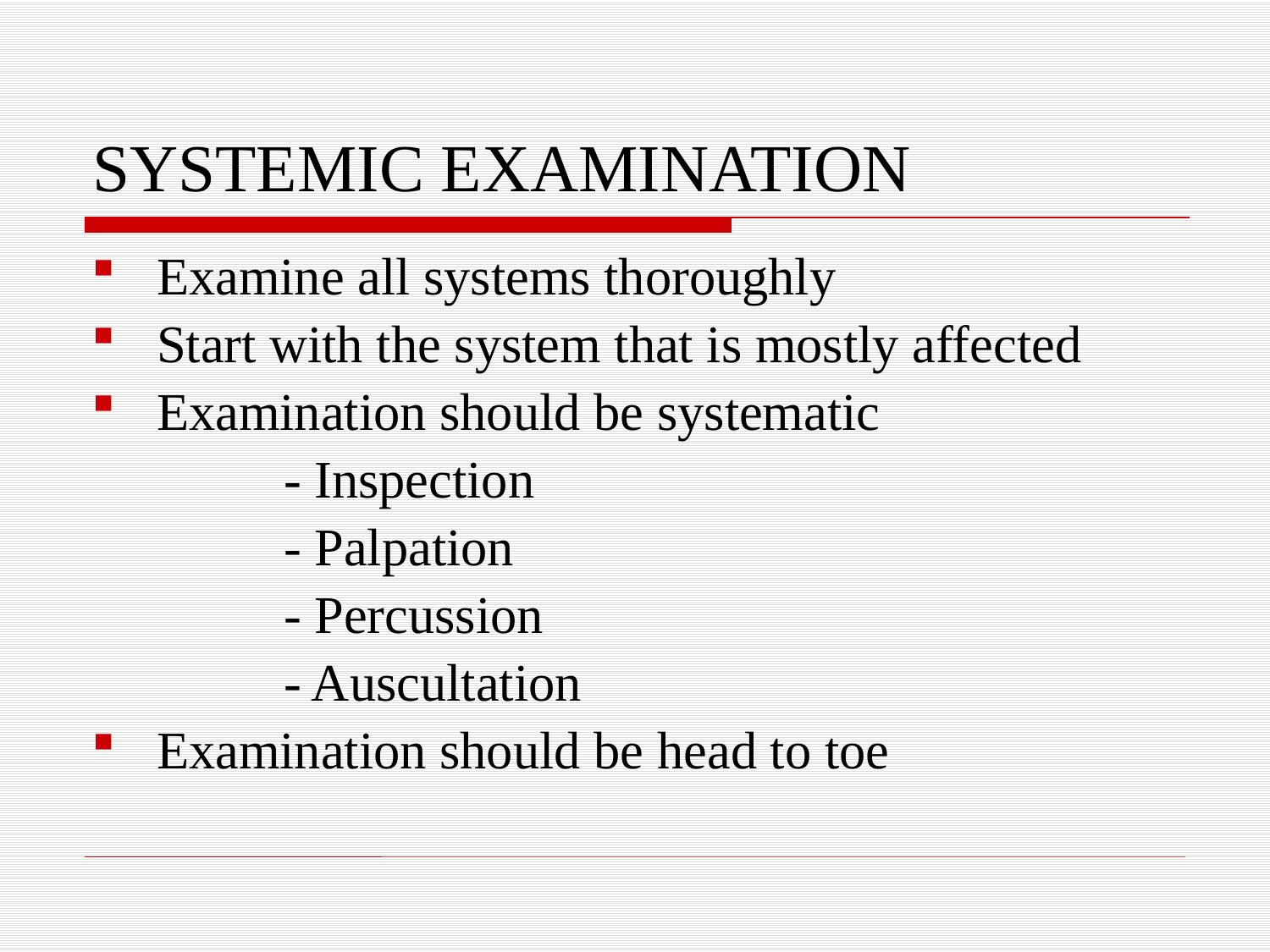

# SYSTEMIC EXAMINATION
Examine all systems thoroughly
Start with the system that is mostly affected
Examination should be systematic
		- Inspection
		- Palpation
		- Percussion
		- Auscultation
Examination should be head to toe